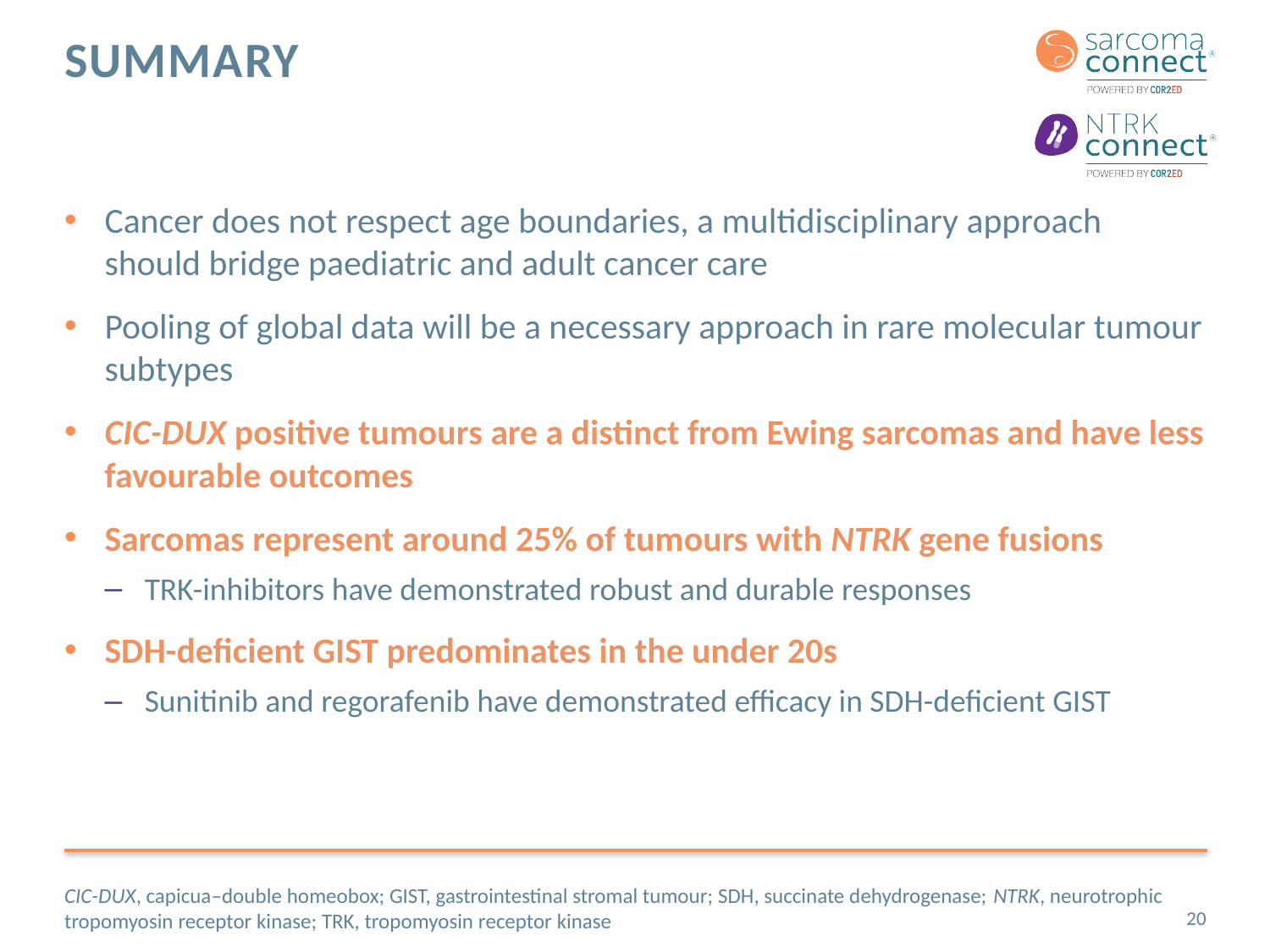

# summary
Cancer does not respect age boundaries, a multidisciplinary approach should bridge paediatric and adult cancer care
Pooling of global data will be a necessary approach in rare molecular tumour subtypes
CIC-DUX positive tumours are a distinct from Ewing sarcomas and have less favourable outcomes
Sarcomas represent around 25% of tumours with NTRK gene fusions
TRK-inhibitors have demonstrated robust and durable responses
SDH-deficient GIST predominates in the under 20s
Sunitinib and regorafenib have demonstrated efficacy in SDH-deficient GIST

CIC-DUX, capicua–double homeobox; GIST, gastrointestinal stromal tumour; SDH, succinate dehydrogenase; NTRK, neurotrophic tropomyosin receptor kinase; TRK, tropomyosin receptor kinase
20